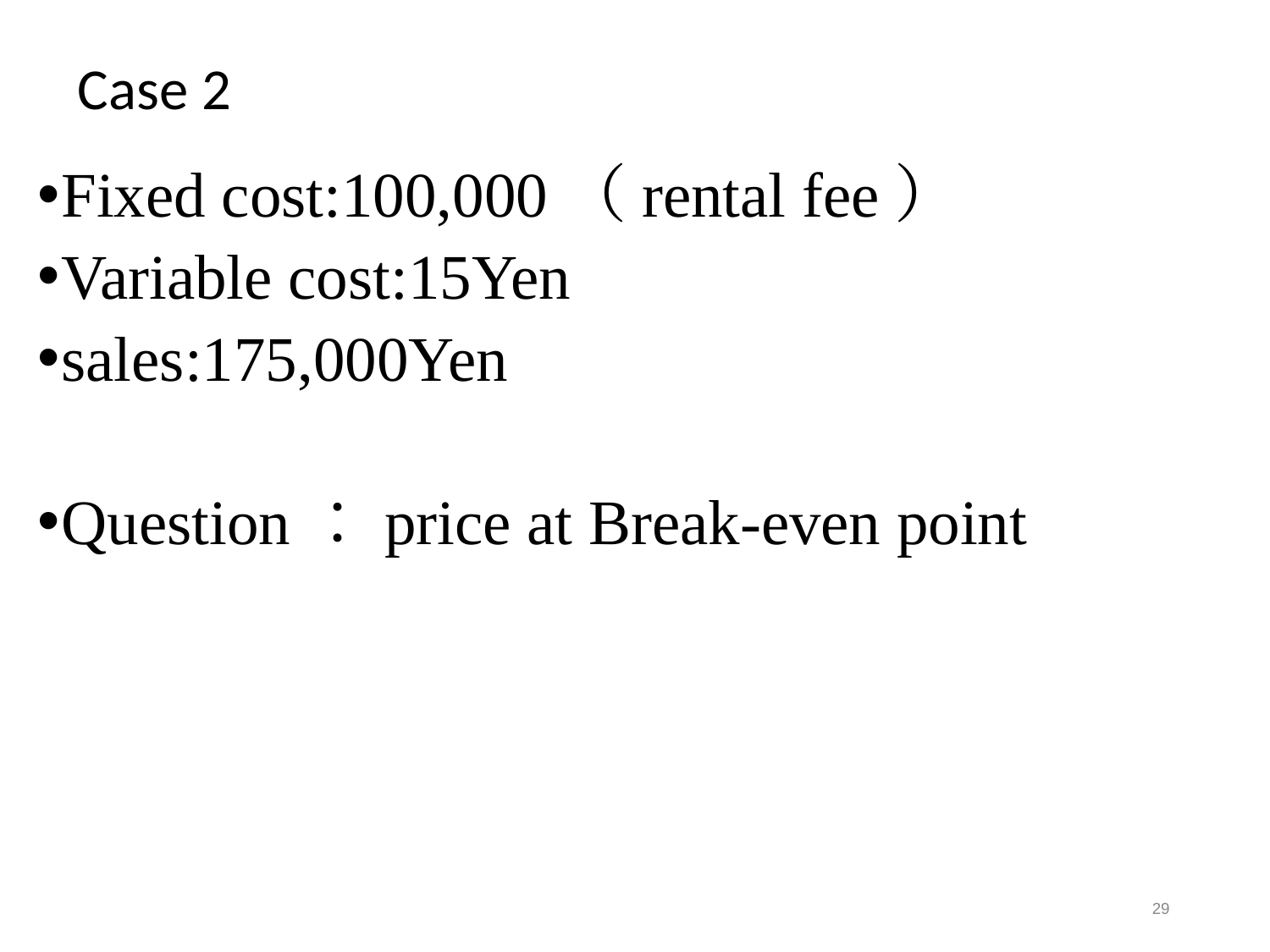

# Case 2
Fixed cost:100,000（rental fee）
Variable cost:15Yen
sales:175,000Yen

Question：price at Break-even point
29